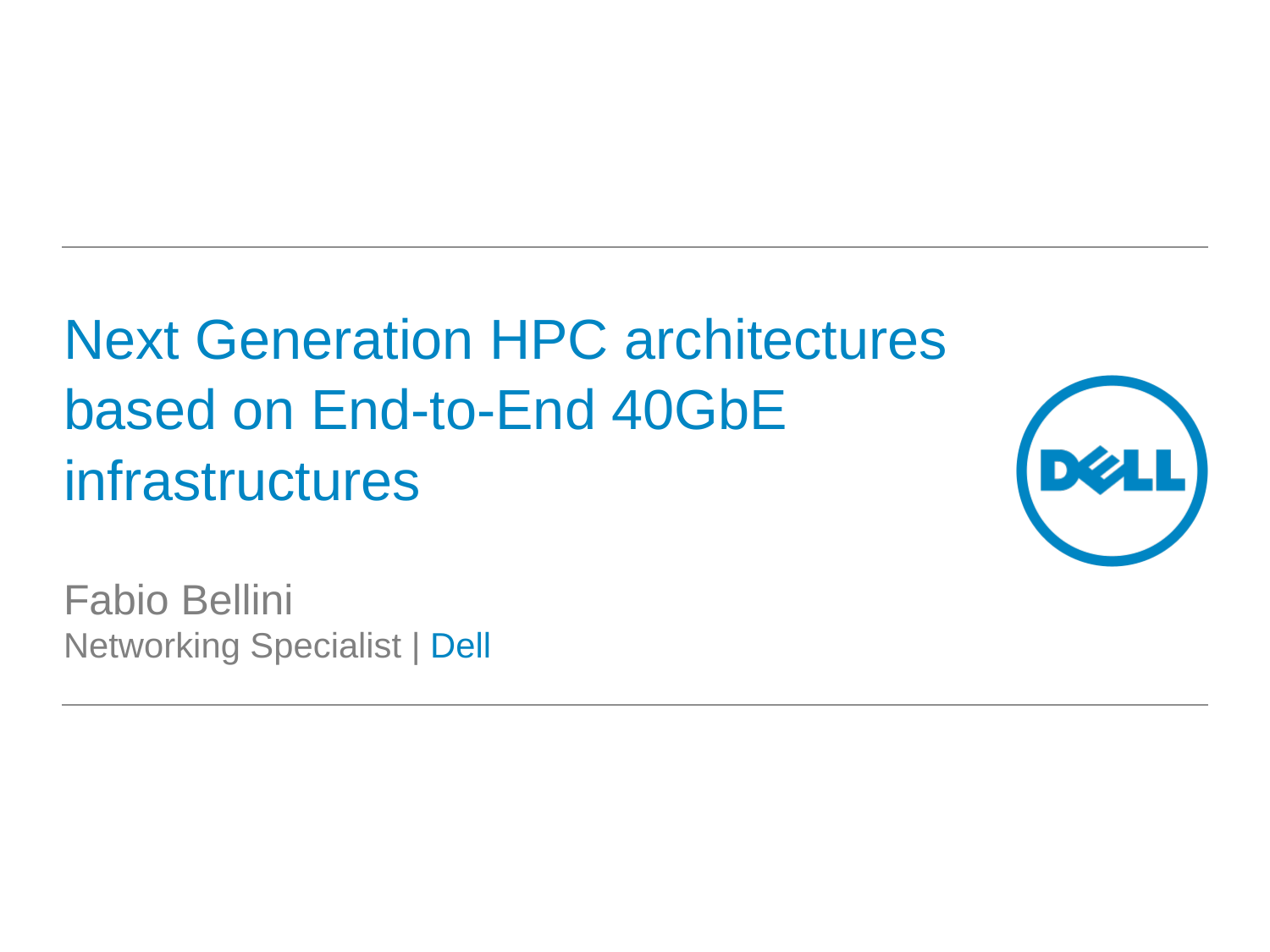

# Next Generation HPC architectures based on End-to-End 40GbE infrastructures
Fabio Bellini
Networking Specialist | Dell